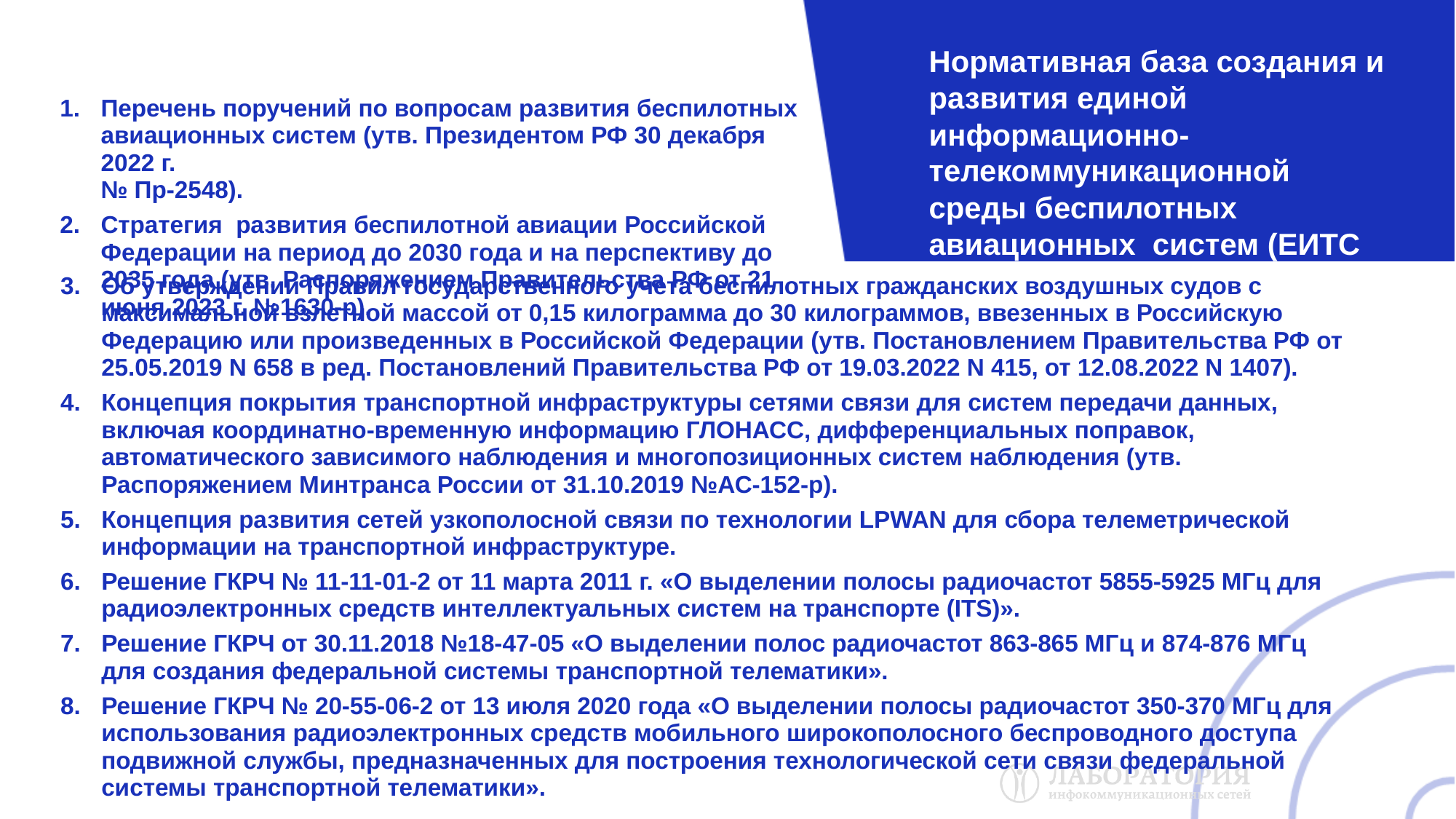

Нормативная база создания и развития единой информационно-телекоммуникационной среды беспилотных авиационных  систем (ЕИТС БАС)
Перечень поручений по вопросам развития беспилотных авиационных систем (утв. Президентом РФ 30 декабря 2022 г.
№ Пр-2548).
Стратегия  развития беспилотной авиации Российской Федерации на период до 2030 года и на перспективу до 2035 года (утв. Распоряжением Правительства РФ от 21 июня 2023 г. №1630-р).

Об утверждении Правил государственного учета беспилотных гражданских воздушных судов с максимальной взлетной массой от 0,15 килограмма до 30 килограммов, ввезенных в Российскую Федерацию или произведенных в Российской Федерации (утв. Постановлением Правительства РФ от 25.05.2019 N 658 в ред. Постановлений Правительства РФ от 19.03.2022 N 415, от 12.08.2022 N 1407).
Концепция покрытия транспортной инфраструктуры сетями связи для систем передачи данных, включая координатно-временную информацию ГЛОНАСС, дифференциальных поправок, автоматического зависимого наблюдения и многопозиционных систем наблюдения (утв. Распоряжением Минтранса России от 31.10.2019 №АС-152-р).
Концепция развития сетей узкополосной связи по технологии LPWAN для сбора телеметрической информации на транспортной инфраструктуре.
Решение ГКРЧ № 11-11-01-2 от 11 марта 2011 г. «О выделении полосы радиочастот 5855-5925 МГц для радиоэлектронных средств интеллектуальных систем на транспорте (ITS)».
Решение ГКРЧ от 30.11.2018 №18-47-05 «О выделении полос радиочастот 863-865 МГц и 874-876 МГц для создания федеральной системы транспортной телематики».
Решение ГКРЧ № 20-55-06-2 от 13 июля 2020 года «О выделении полосы радиочастот 350-370 МГц для использования радиоэлектронных средств мобильного широкополосного беспроводного доступа подвижной службы, предназначенных для построения технологической сети связи федеральной системы транспортной телематики».